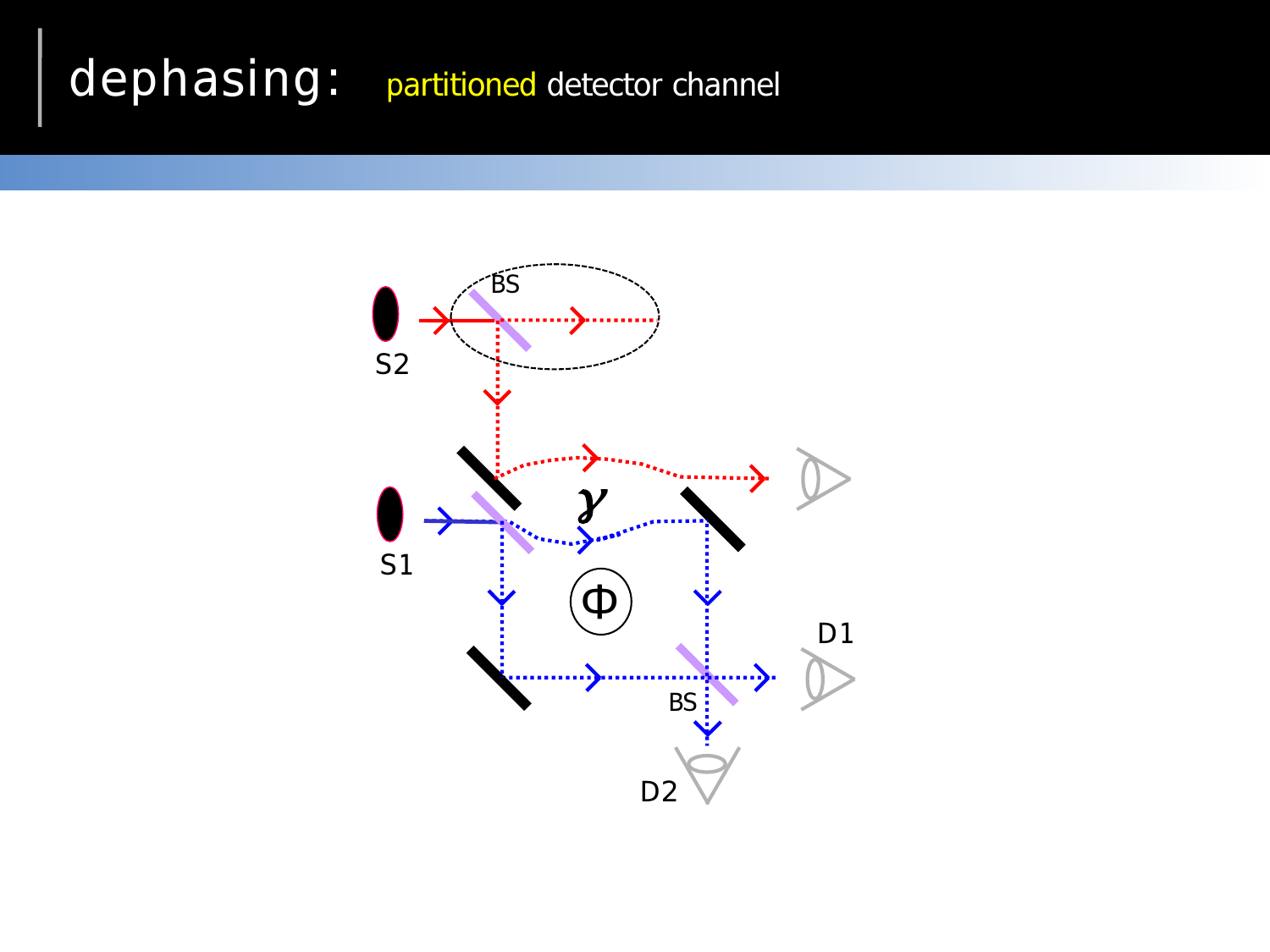

dephasing:   partitioned detector channel

BS

S2

γ

S1
Φ

D1

BS
QPC1
QPC2

D2
MG